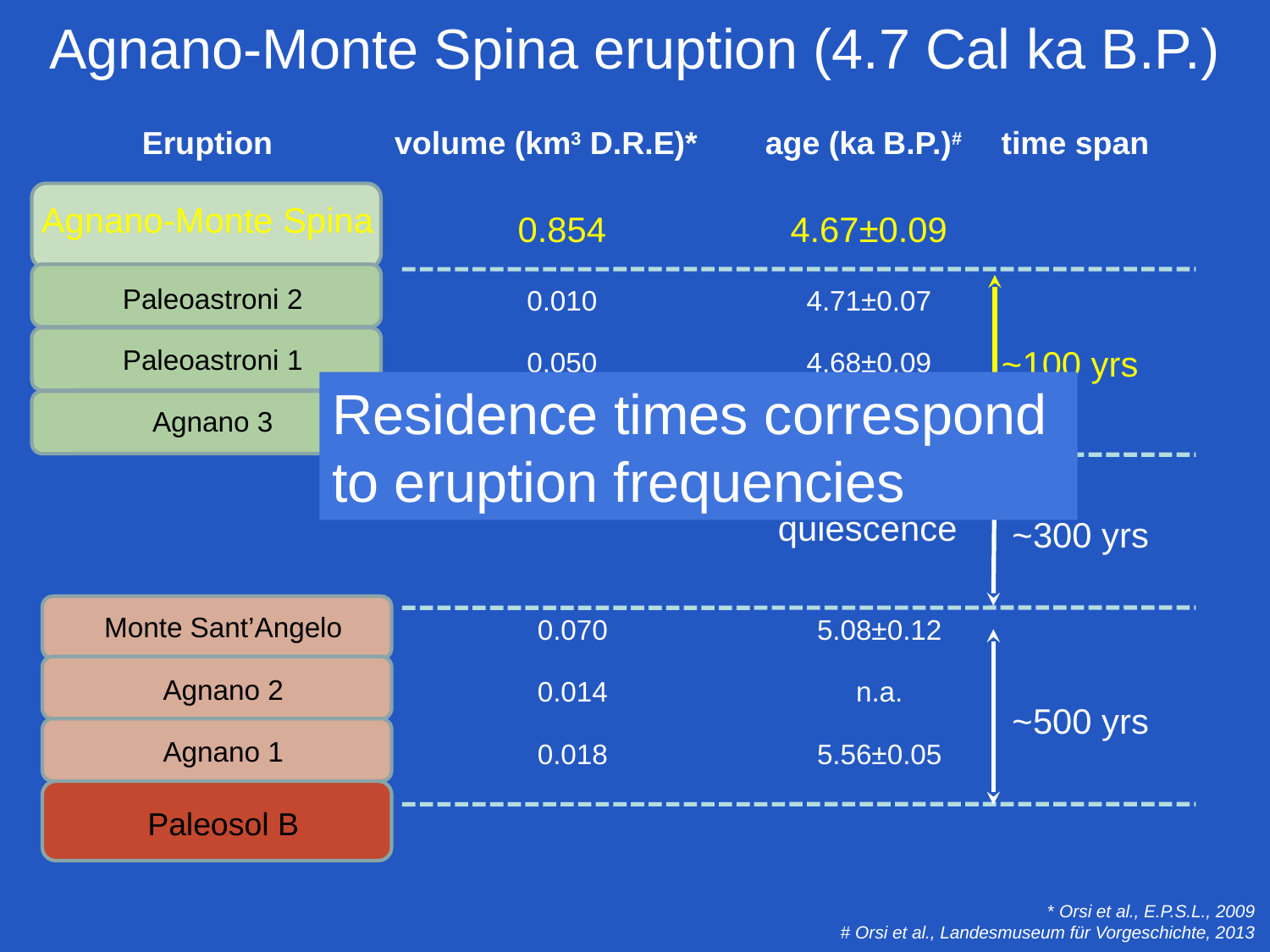

Agnano-Monte Spina eruption (4.7 Cal ka B.P.)
Eruption
volume (km3 D.R.E)*
age (ka B.P.)#
time span

Agnano-Monte Spina
0.854
4.67±0.09

Paleoastroni 2
0.010
4.71±0.07

~100 yrs
Paleoastroni 1
0.050
4.68±0.09
Residence times correspond to eruption frequencies

Agnano 3
0.186
4.78±0.04
quiescence
~300 yrs

Monte Sant’Angelo
0.070
5.08±0.12

Agnano 2
0.014
n.a.
~500 yrs

Agnano 1
0.018
5.56±0.05

Paleosol B
* Orsi et al., E.P.S.L., 2009
# Orsi et al., Landesmuseum für Vorgeschichte, 2013